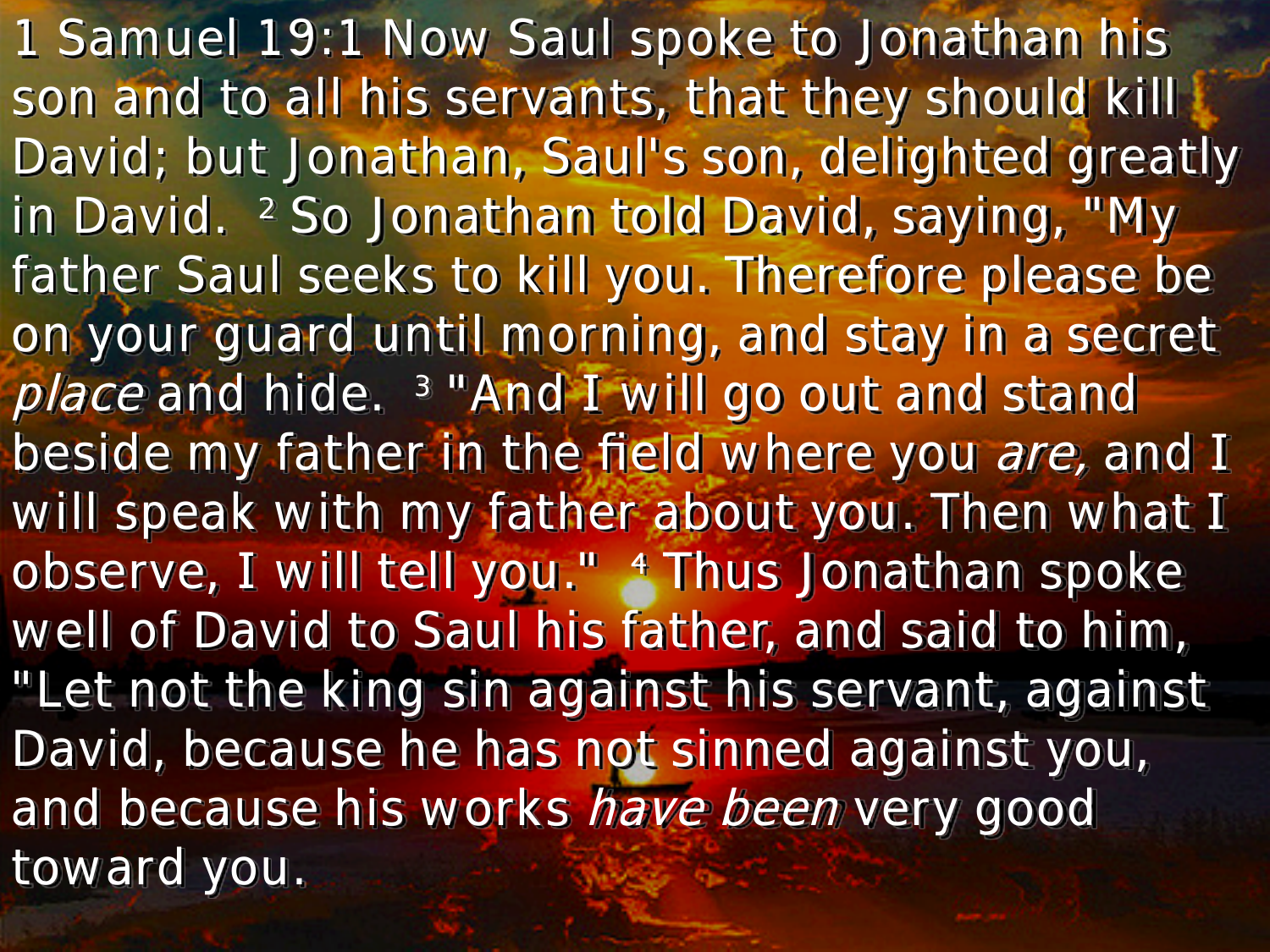

1 Samuel 19:1 Now Saul spoke to Jonathan his son and to all his servants, that they should kill David; but Jonathan, Saul's son, delighted greatly in David.  2 So Jonathan told David, saying, "My father Saul seeks to kill you. Therefore please be on your guard until morning, and stay in a secret place and hide.  3 "And I will go out and stand beside my father in the field where you are, and I will speak with my father about you. Then what I observe, I will tell you."  4 Thus Jonathan spoke well of David to Saul his father, and said to him, "Let not the king sin against his servant, against David, because he has not sinned against you, and because his works have been very good toward you.